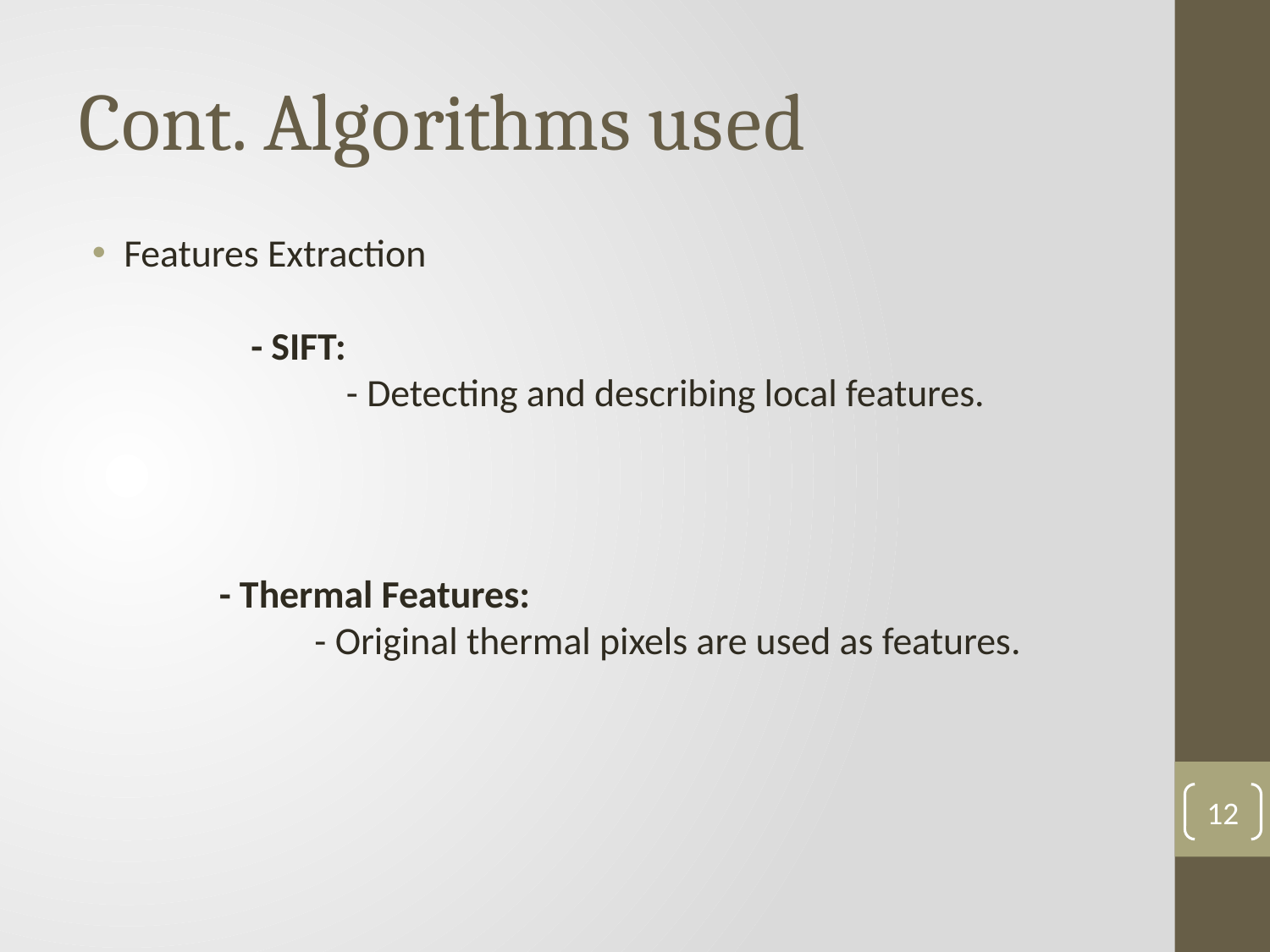

# Cont. Algorithms used
Features Extraction
	- SIFT:
	           - Detecting and describing local features.

	- Thermal Features:
	           - Original thermal pixels are used as features.

12